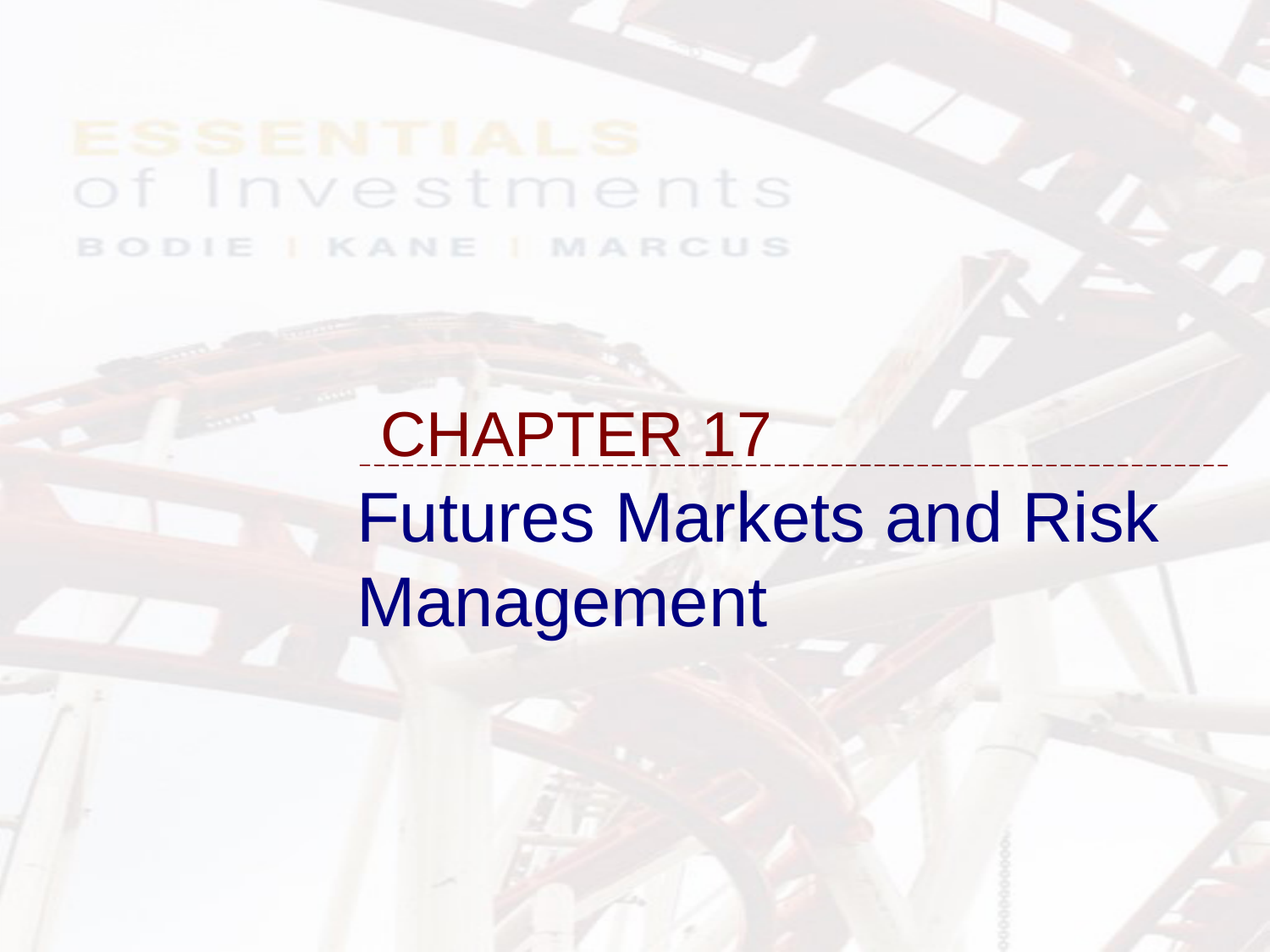

# CHAPTER 17
Futures Markets and Risk Management